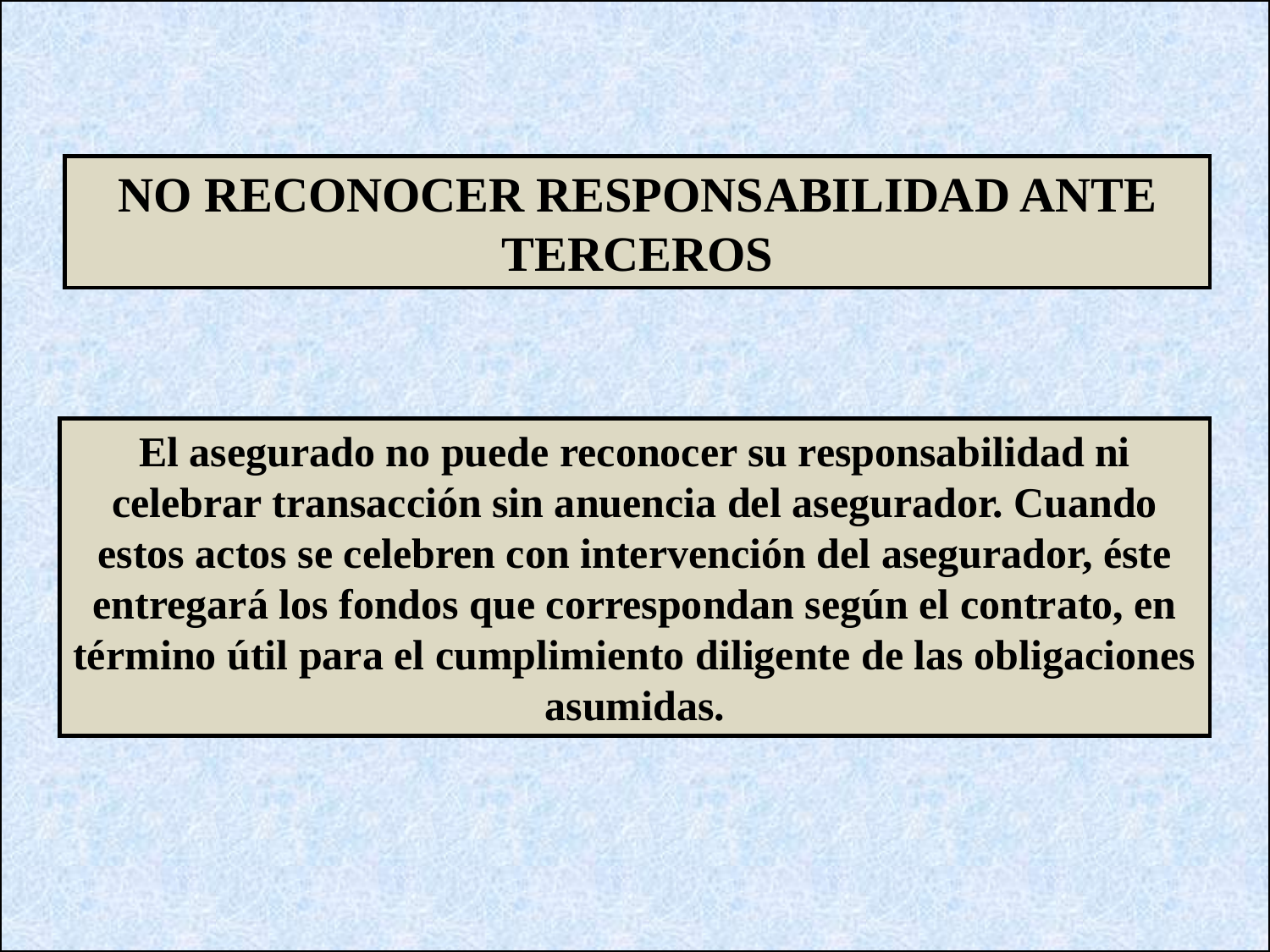

NO RECONOCER RESPONSABILIDAD ANTE TERCEROS
El asegurado no puede reconocer su responsabilidad ni celebrar transacción sin anuencia del asegurador. Cuando estos actos se celebren con intervención del asegurador, éste entregará los fondos que correspondan según el contrato, en término útil para el cumplimiento diligente de las obligaciones asumidas.